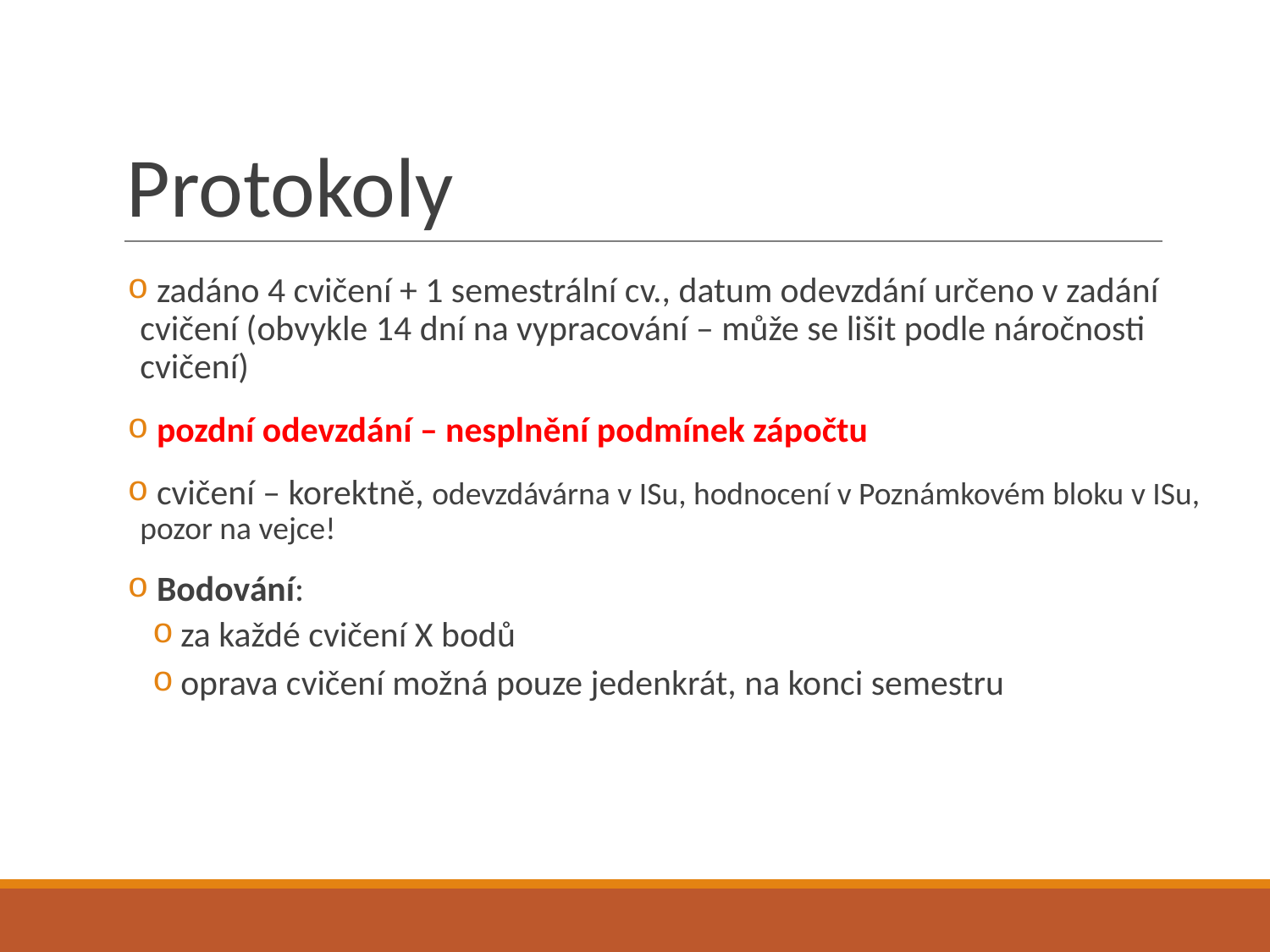

# Protokoly
 zadáno 4 cvičení + 1 semestrální cv., datum odevzdání určeno v zadání cvičení (obvykle 14 dní na vypracování – může se lišit podle náročnosti cvičení)
 pozdní odevzdání – nesplnění podmínek zápočtu
 cvičení – korektně, odevzdávárna v ISu, hodnocení v Poznámkovém bloku v ISu, pozor na vejce!
 Bodování:
za každé cvičení X bodů
oprava cvičení možná pouze jedenkrát, na konci semestru